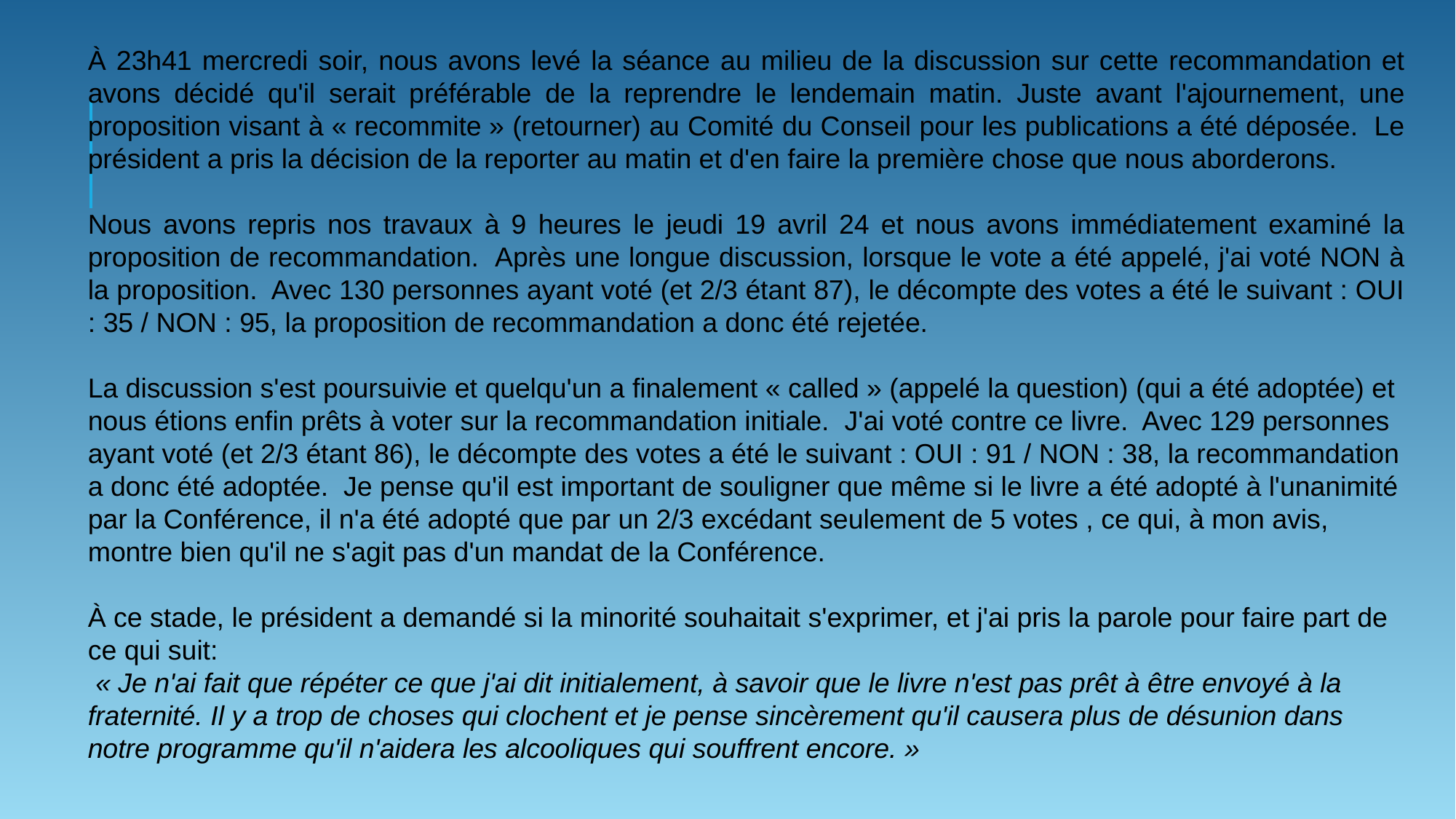

À 23h41 mercredi soir, nous avons levé la séance au milieu de la discussion sur cette recommandation et avons décidé qu'il serait préférable de la reprendre le lendemain matin. Juste avant l'ajournement, une proposition visant à « recommite » (retourner) au Comité du Conseil pour les publications a été déposée.  Le président a pris la décision de la reporter au matin et d'en faire la première chose que nous aborderons.

Nous avons repris nos travaux à 9 heures le jeudi 19 avril 24 et nous avons immédiatement examiné la proposition de recommandation.  Après une longue discussion, lorsque le vote a été appelé, j'ai voté NON à la proposition.  Avec 130 personnes ayant voté (et 2/3 étant 87), le décompte des votes a été le suivant : OUI : 35 / NON : 95, la proposition de recommandation a donc été rejetée.

La discussion s'est poursuivie et quelqu'un a finalement « called » (appelé la question) (qui a été adoptée) et nous étions enfin prêts à voter sur la recommandation initiale.  J'ai voté contre ce livre.  Avec 129 personnes ayant voté (et 2/3 étant 86), le décompte des votes a été le suivant : OUI : 91 / NON : 38, la recommandation a donc été adoptée.  Je pense qu'il est important de souligner que même si le livre a été adopté à l'unanimité par la Conférence, il n'a été adopté que par un 2/3 excédant seulement de 5 votes , ce qui, à mon avis, montre bien qu'il ne s'agit pas d'un mandat de la Conférence.

À ce stade, le président a demandé si la minorité souhaitait s'exprimer, et j'ai pris la parole pour faire part de ce qui suit:
 « Je n'ai fait que répéter ce que j'ai dit initialement, à savoir que le livre n'est pas prêt à être envoyé à la fraternité. Il y a trop de choses qui clochent et je pense sincèrement qu'il causera plus de désunion dans notre programme qu'il n'aidera les alcooliques qui souffrent encore. »